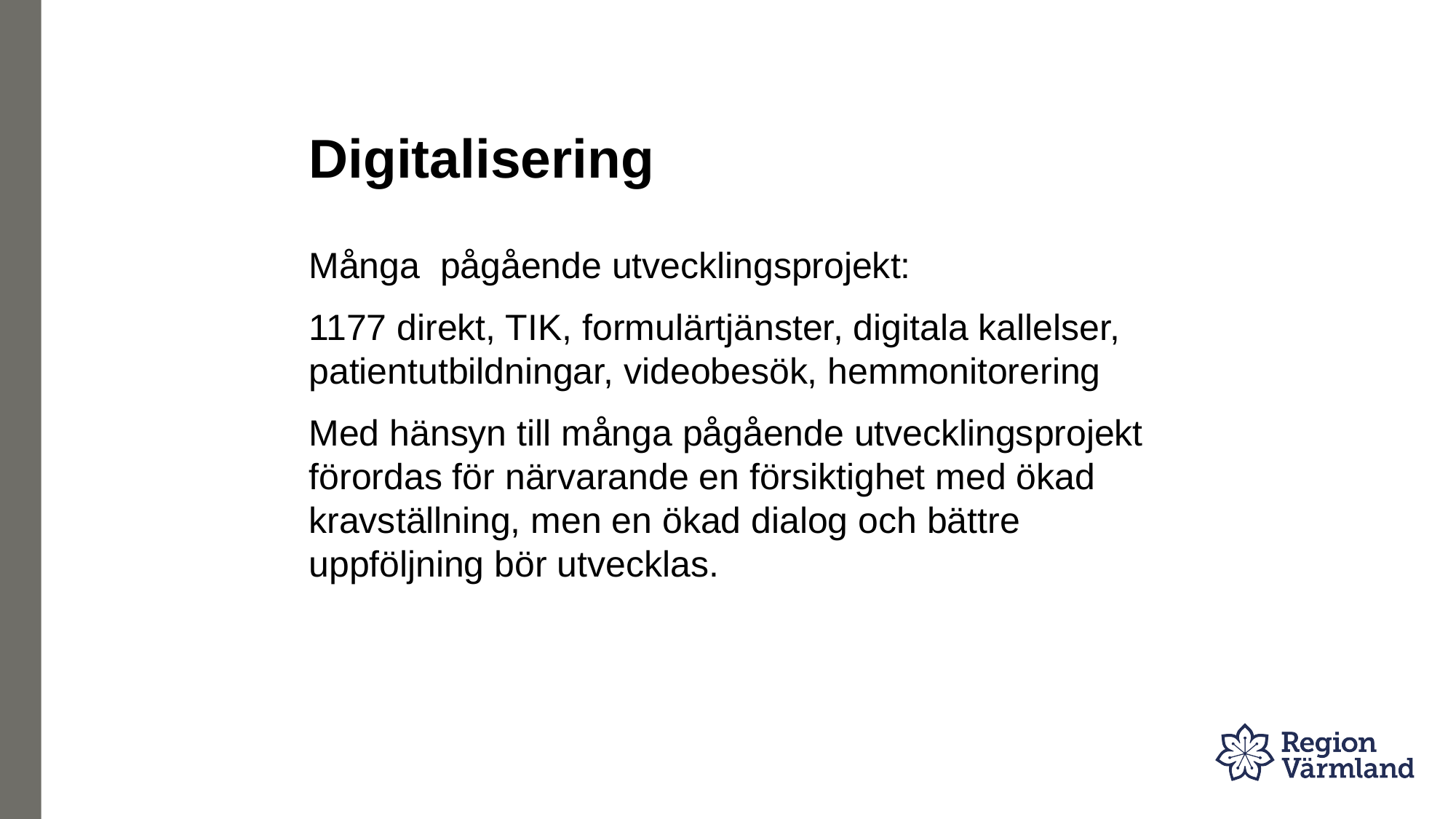

# Digitalisering
Många  pågående utvecklingsprojekt:
1177 direkt, TIK, formulärtjänster, digitala kallelser, patientutbildningar, videobesök, hemmonitorering
Med hänsyn till många pågående utvecklingsprojekt förordas för närvarande en försiktighet med ökad kravställning, men en ökad dialog och bättre uppföljning bör utvecklas.